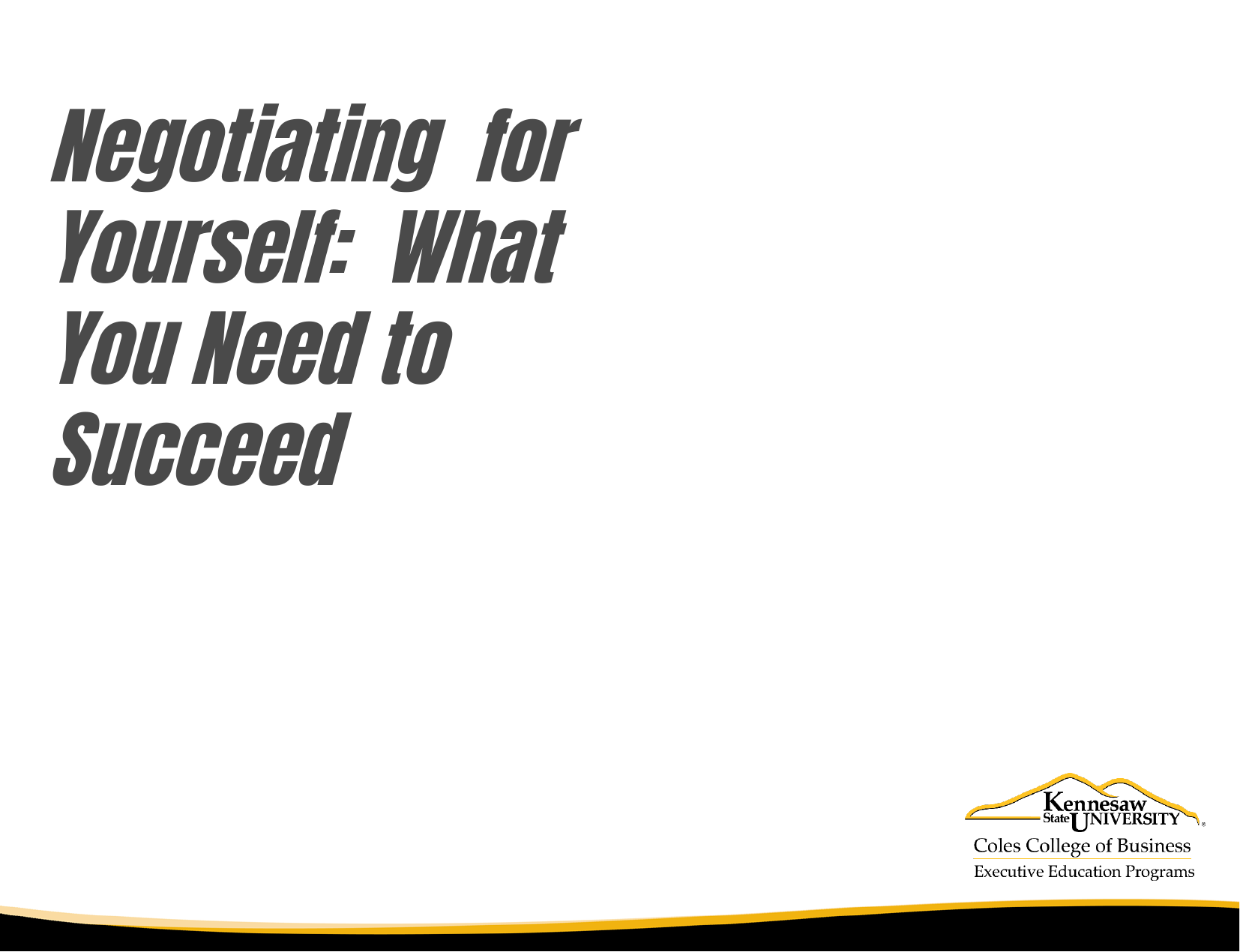

# Negotiating  for Yourself:  What You Need to Succeed